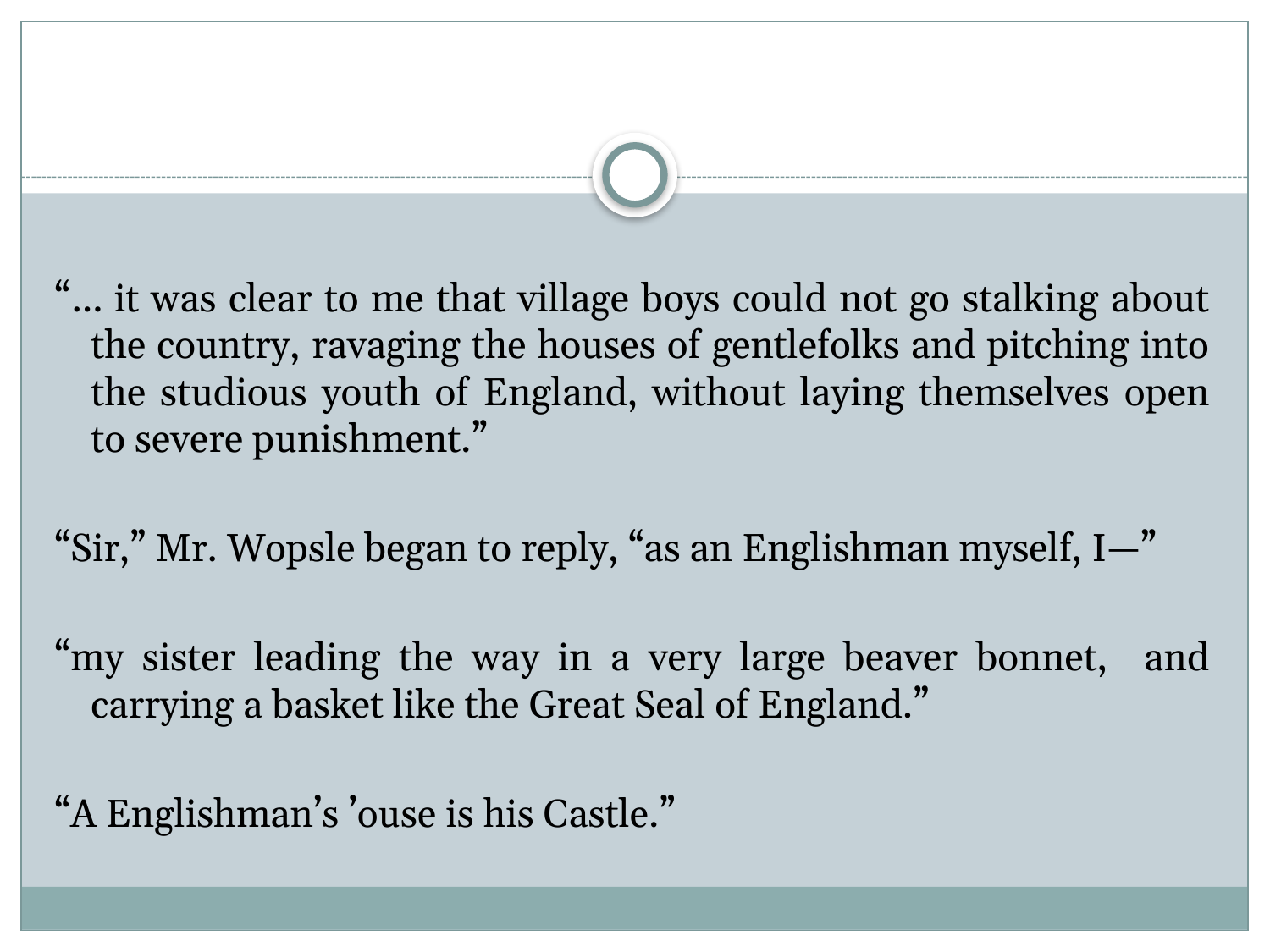

“… it was clear to me that village boys could not go stalking about the country, ravaging the houses of gentlefolks and pitching into the studious youth of England, without laying themselves open to severe punishment.”

“Sir,” Mr. Wopsle began to reply, “as an Englishman myself, I—”

“my sister leading the way in a very large beaver bonnet,  and carrying a basket like the Great Seal of England.”

“A Englishman’s ’ouse is his Castle.”